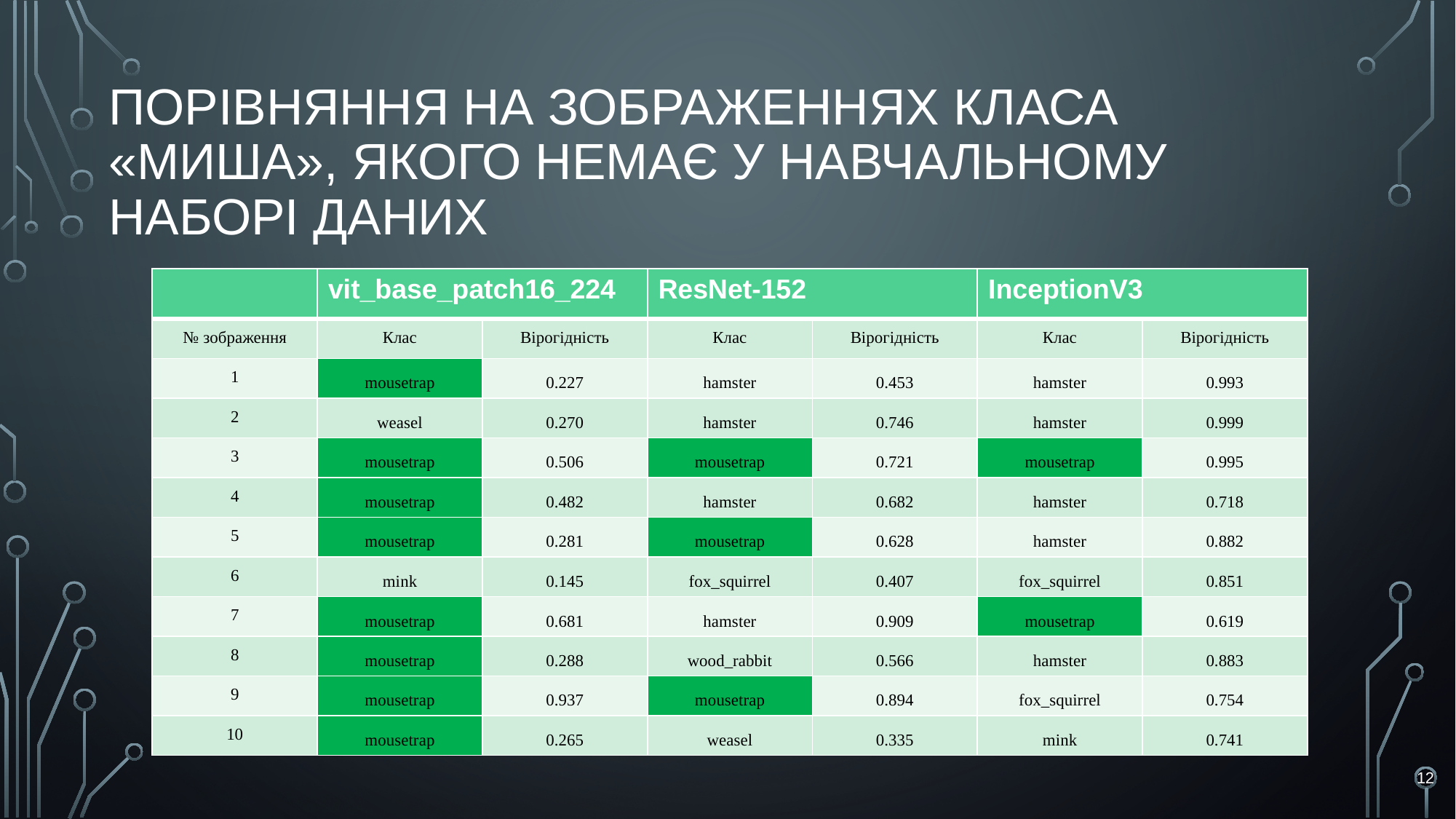

# Порівняння на зображеннях класа «миша», якого немає у навчальному наборі даних
|  | vit\_base\_patch16\_224 |  | ResNet-152 |  | InceptionV3 |  |
| --- | --- | --- | --- | --- | --- | --- |
| № зображення | Клас | Вірогідність | Клас | Вірогідність | Клас | Вірогідність |
| 1 | mousetrap | 0.227 | hamster | 0.453 | hamster | 0.993 |
| 2 | weasel | 0.270 | hamster | 0.746 | hamster | 0.999 |
| 3 | mousetrap | 0.506 | mousetrap | 0.721 | mousetrap | 0.995 |
| 4 | mousetrap | 0.482 | hamster | 0.682 | hamster | 0.718 |
| 5 | mousetrap | 0.281 | mousetrap | 0.628 | hamster | 0.882 |
| 6 | mink | 0.145 | fox\_squirrel | 0.407 | fox\_squirrel | 0.851 |
| 7 | mousetrap | 0.681 | hamster | 0.909 | mousetrap | 0.619 |
| 8 | mousetrap | 0.288 | wood\_rabbit | 0.566 | hamster | 0.883 |
| 9 | mousetrap | 0.937 | mousetrap | 0.894 | fox\_squirrel | 0.754 |
| 10 | mousetrap | 0.265 | weasel | 0.335 | mink | 0.741 |
12